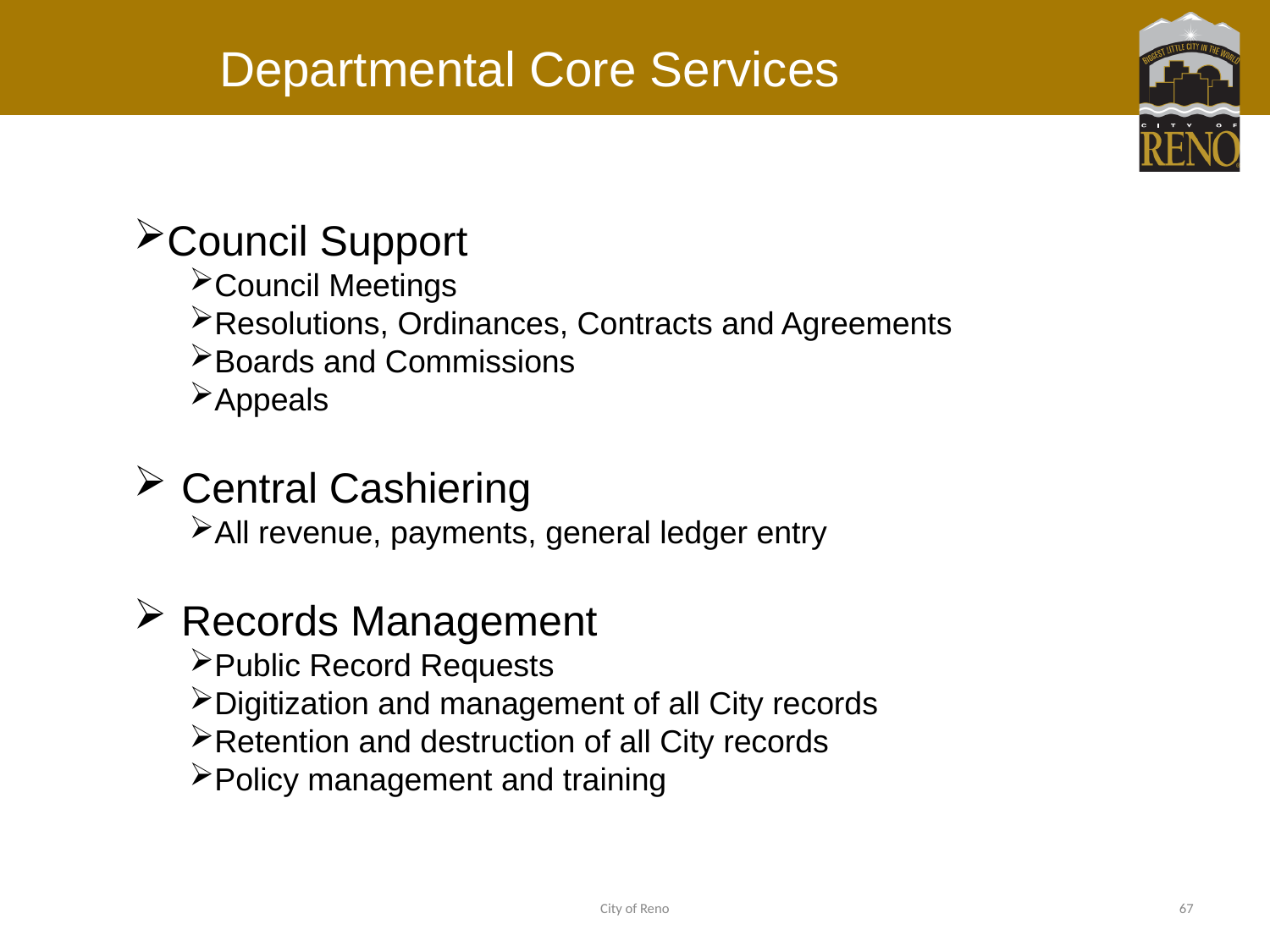

# Departmental Core Services
Council Support
Council Meetings
Resolutions, Ordinances, Contracts and Agreements
Boards and Commissions
Appeals
Central Cashiering
All revenue, payments, general ledger entry
Records Management
Public Record Requests
Digitization and management of all City records
Retention and destruction of all City records
Policy management and training
City of Reno
67